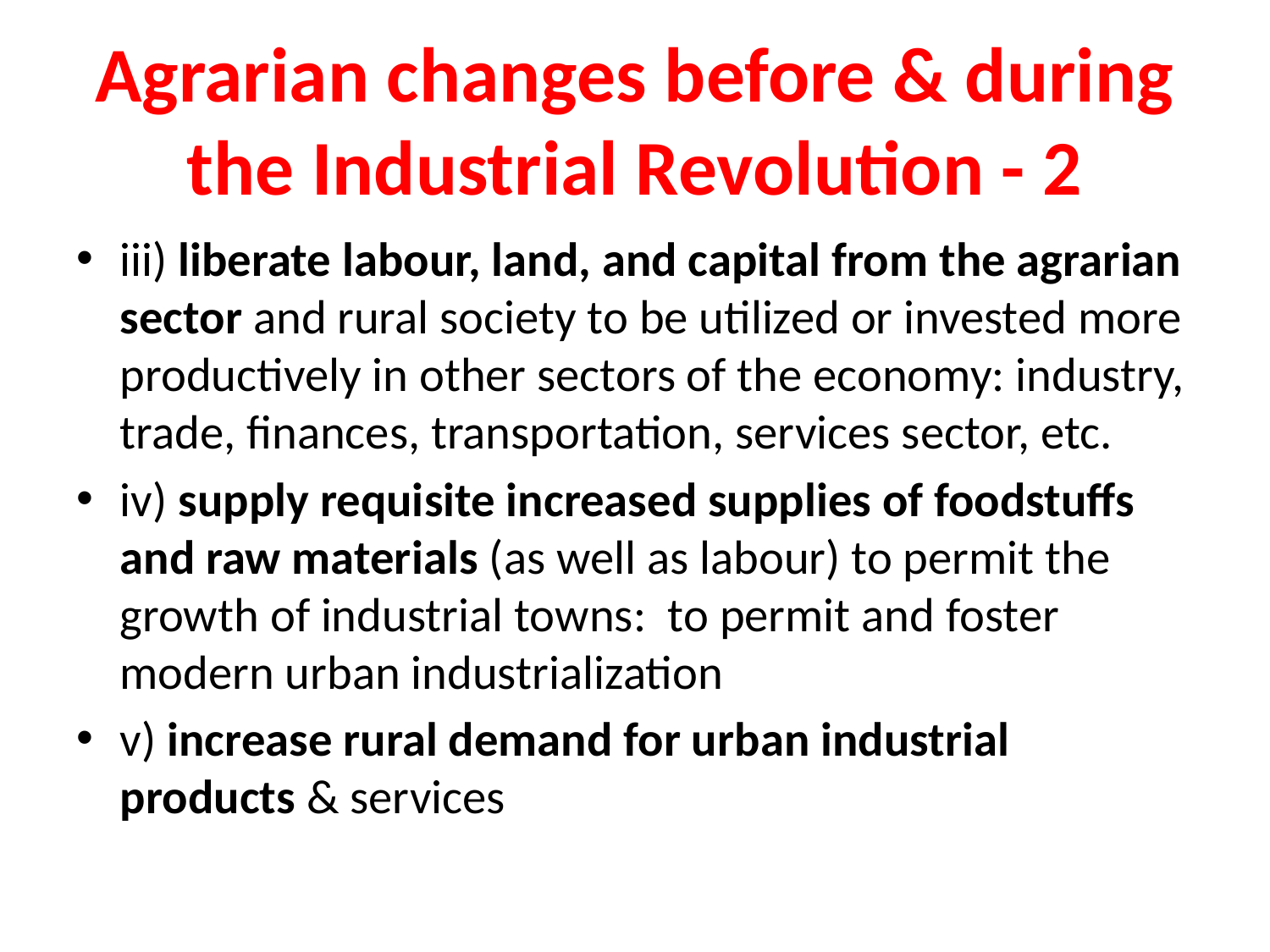

# Agrarian changes before & during the Industrial Revolution - 2
iii) liberate labour, land, and capital from the agrarian sector and rural society to be utilized or invested more productively in other sectors of the economy: industry, trade, finances, transportation, services sector, etc.
iv) supply requisite increased supplies of foodstuffs and raw materials (as well as labour) to permit the growth of industrial towns:  to permit and foster modern urban industrialization
v) increase rural demand for urban industrial products & services